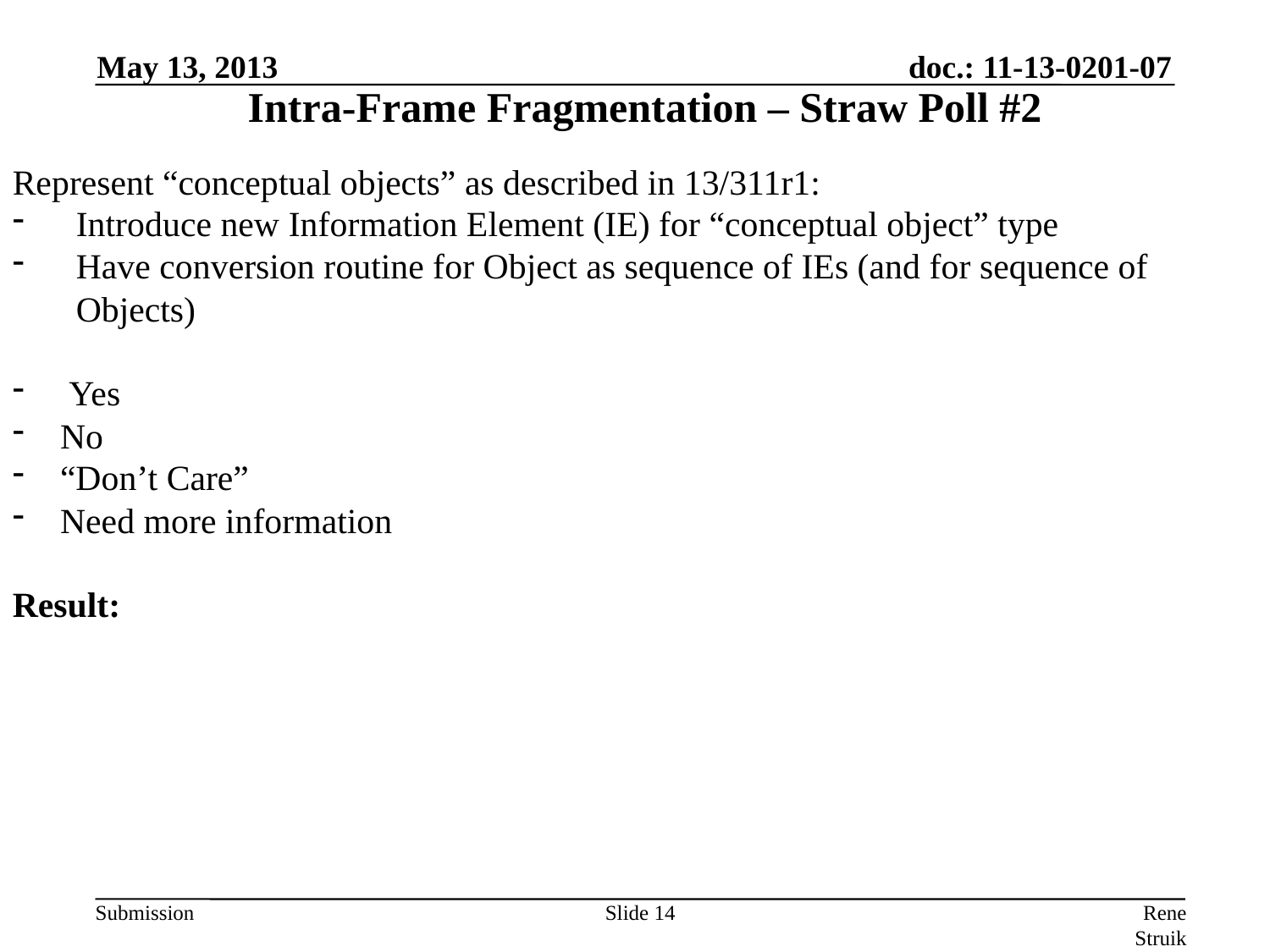

May 13, 2013
Intra-Frame Fragmentation – Straw Poll #2
Represent “conceptual objects” as described in 13/311r1:
Introduce new Information Element (IE) for “conceptual object” type
Have conversion routine for Object as sequence of IEs (and for sequence of Objects)

 Yes
No
“Don’t Care”
Need more information

Result:

Slide 14
Rene Struik (Struik Security Consultancy)